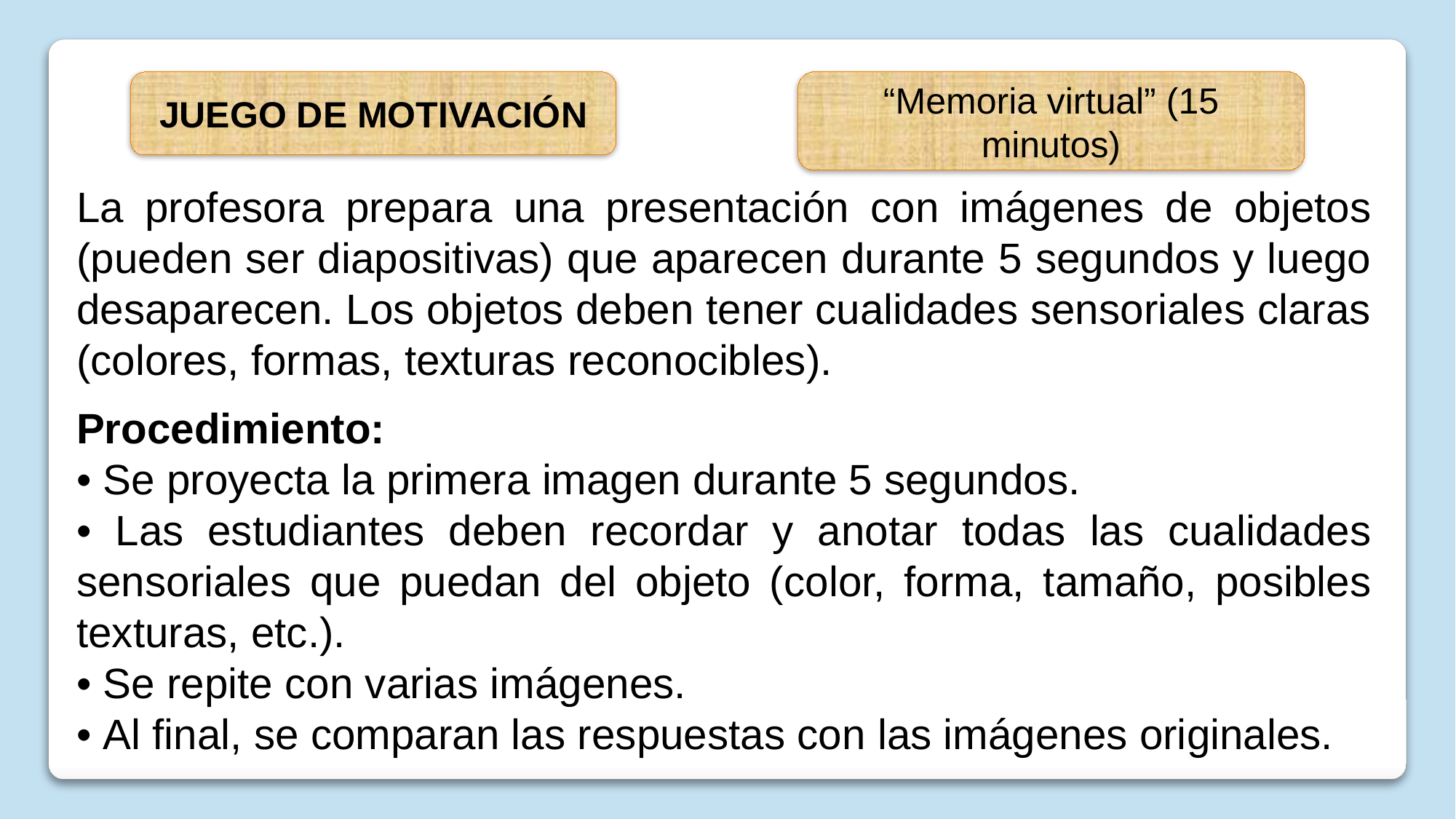

JUEGO DE MOTIVACIÓN
“Memoria virtual” (15 minutos)
La profesora prepara una presentación con imágenes de objetos (pueden ser diapositivas) que aparecen durante 5 segundos y luego desaparecen. Los objetos deben tener cualidades sensoriales claras (colores, formas, texturas reconocibles).
Procedimiento:
• Se proyecta la primera imagen durante 5 segundos.
• Las estudiantes deben recordar y anotar todas las cualidades sensoriales que puedan del objeto (color, forma, tamaño, posibles texturas, etc.).
• Se repite con varias imágenes.
• Al final, se comparan las respuestas con las imágenes originales.